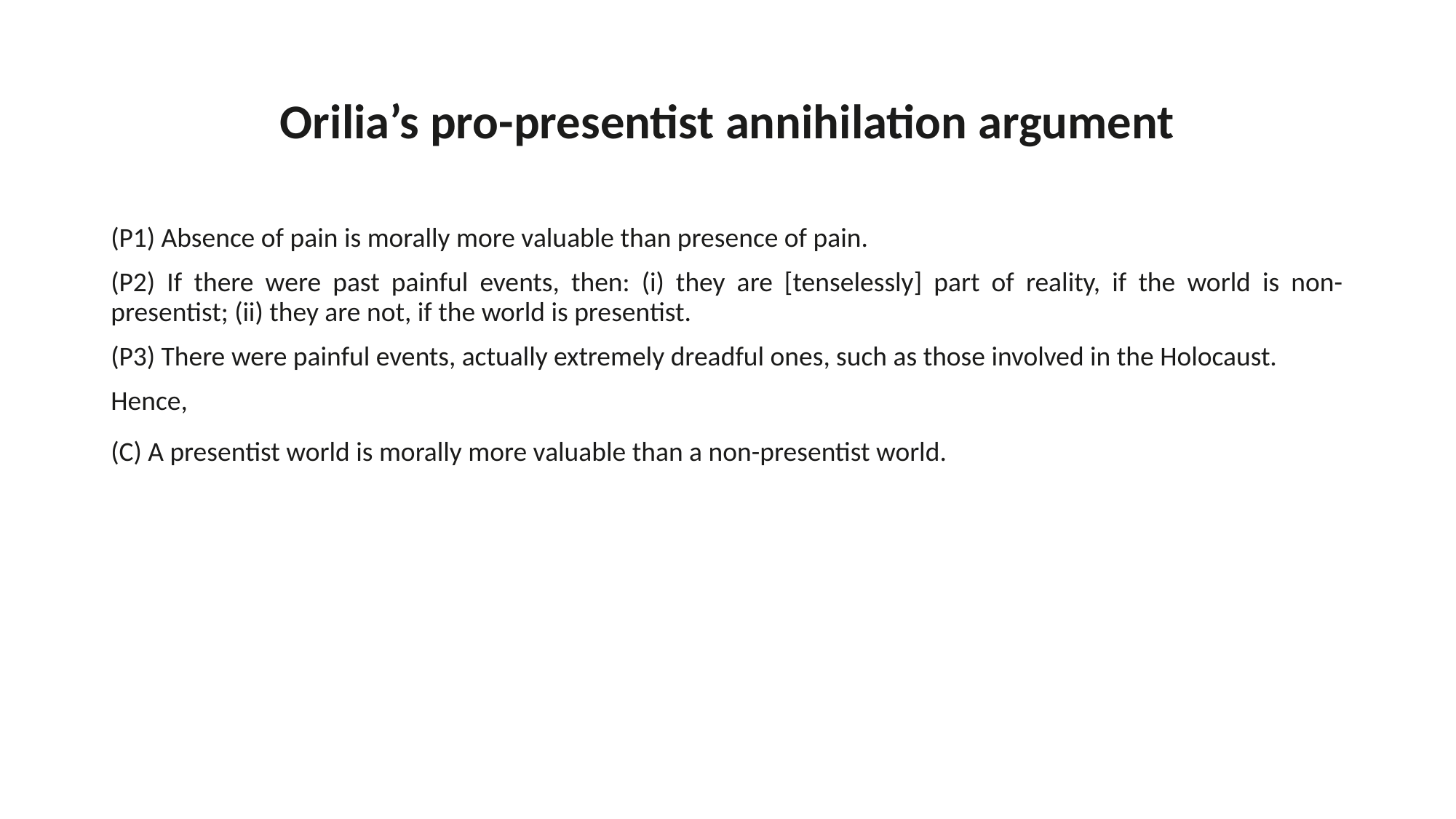

# Orilia’s pro-presentist annihilation argument
(P1) Absence of pain is morally more valuable than presence of pain.
(P2) If there were past painful events, then: (i) they are [tenselessly] part of reality, if the world is non-presentist; (ii) they are not, if the world is presentist.
(P3) There were painful events, actually extremely dreadful ones, such as those involved in the Holocaust.
Hence,
(C) A presentist world is morally more valuable than a non-presentist world.